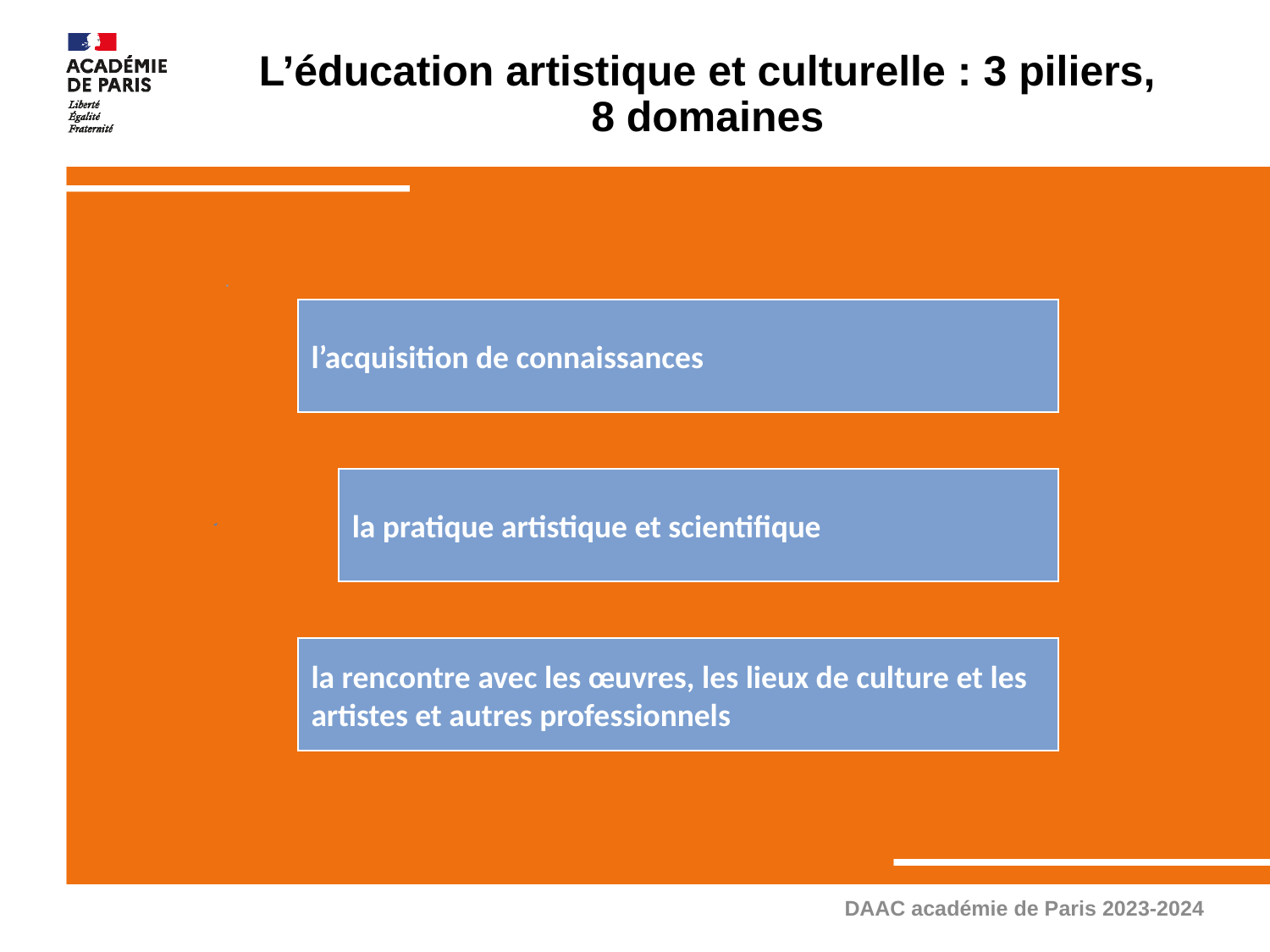

# L’éducation artistique et culturelle : 3 piliers, 8 domaines
l’acquisition de connaissances
la pratique artistique et scientifique
la rencontre avec les œuvres, les lieux de culture et les artistes et autres professionnels
DAAC académie de Paris 2023-2024